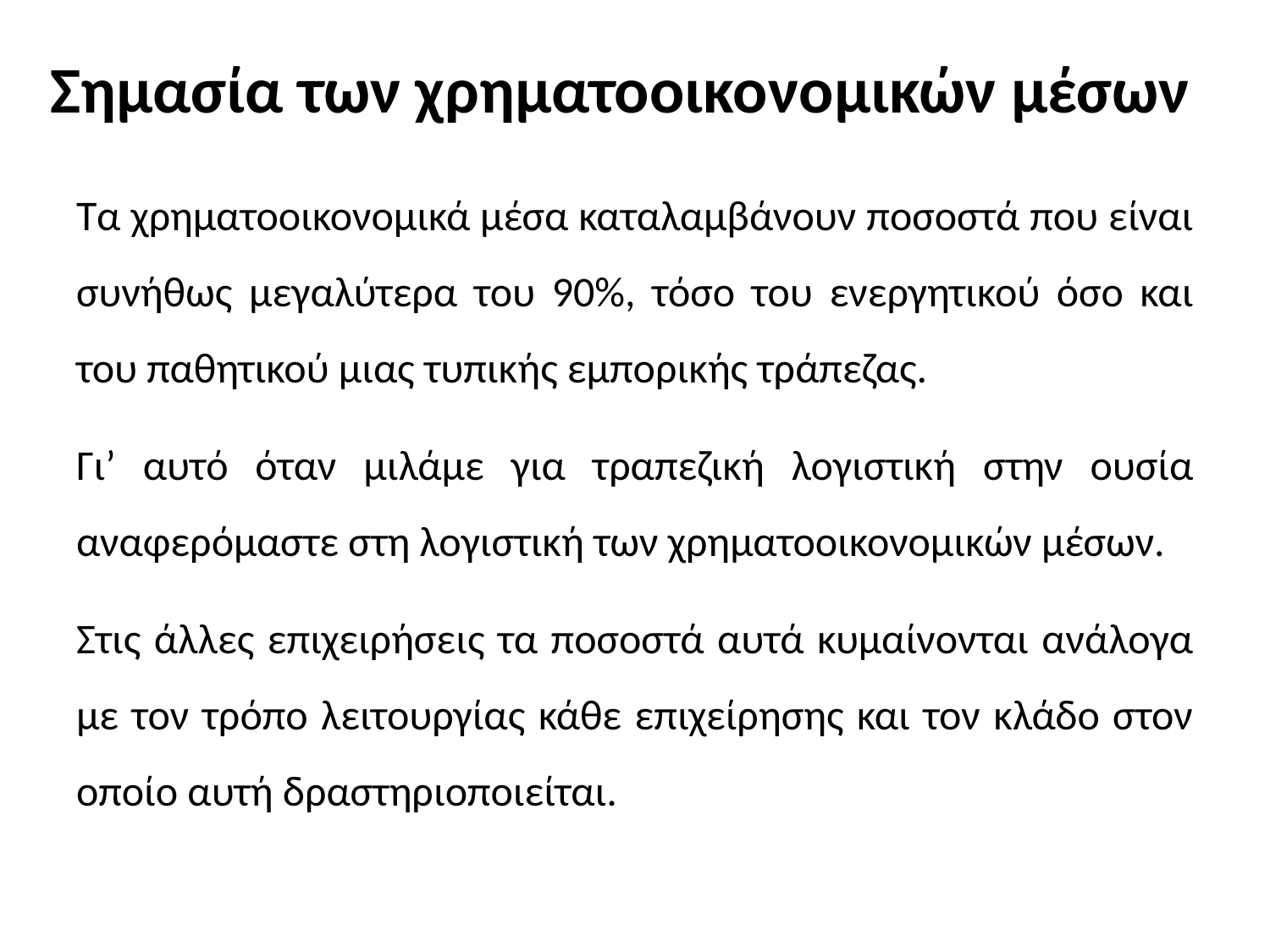

# Σημασία των χρηματοοικονομικών μέσων
Τα χρηματοοικονομικά μέσα καταλαμβάνουν ποσοστά που είναι συνήθως μεγαλύτερα του 90%, τόσο του ενεργητικού όσο και του παθητικού μιας τυπικής εμπορικής τράπεζας.
Γι’ αυτό όταν μιλάμε για τραπεζική λογιστική στην ουσία αναφερόμαστε στη λογιστική των χρηματοοικονομικών μέσων.
Στις άλλες επιχειρήσεις τα ποσοστά αυτά κυμαίνονται ανάλογα με τον τρόπο λειτουργίας κάθε επιχείρησης και τον κλάδο στον οποίο αυτή δραστηριοποιείται.